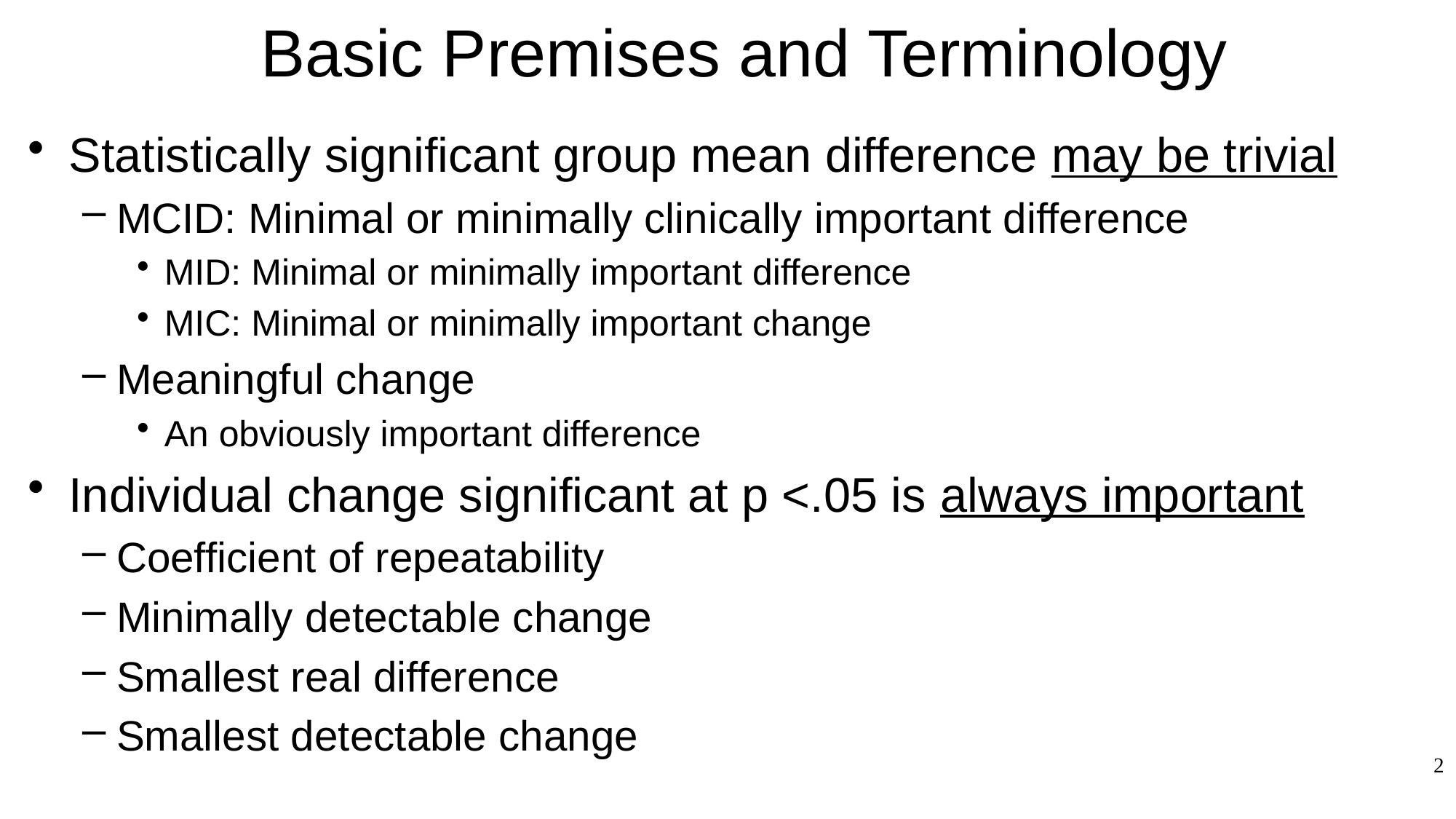

# Basic Premises and Terminology
Statistically significant group mean difference may be trivial
MCID: Minimal or minimally clinically important difference
MID: Minimal or minimally important difference
MIC: Minimal or minimally important change
Meaningful change
An obviously important difference
Individual change significant at p <.05 is always important
Coefficient of repeatability
Minimally detectable change
Smallest real difference
Smallest detectable change
2